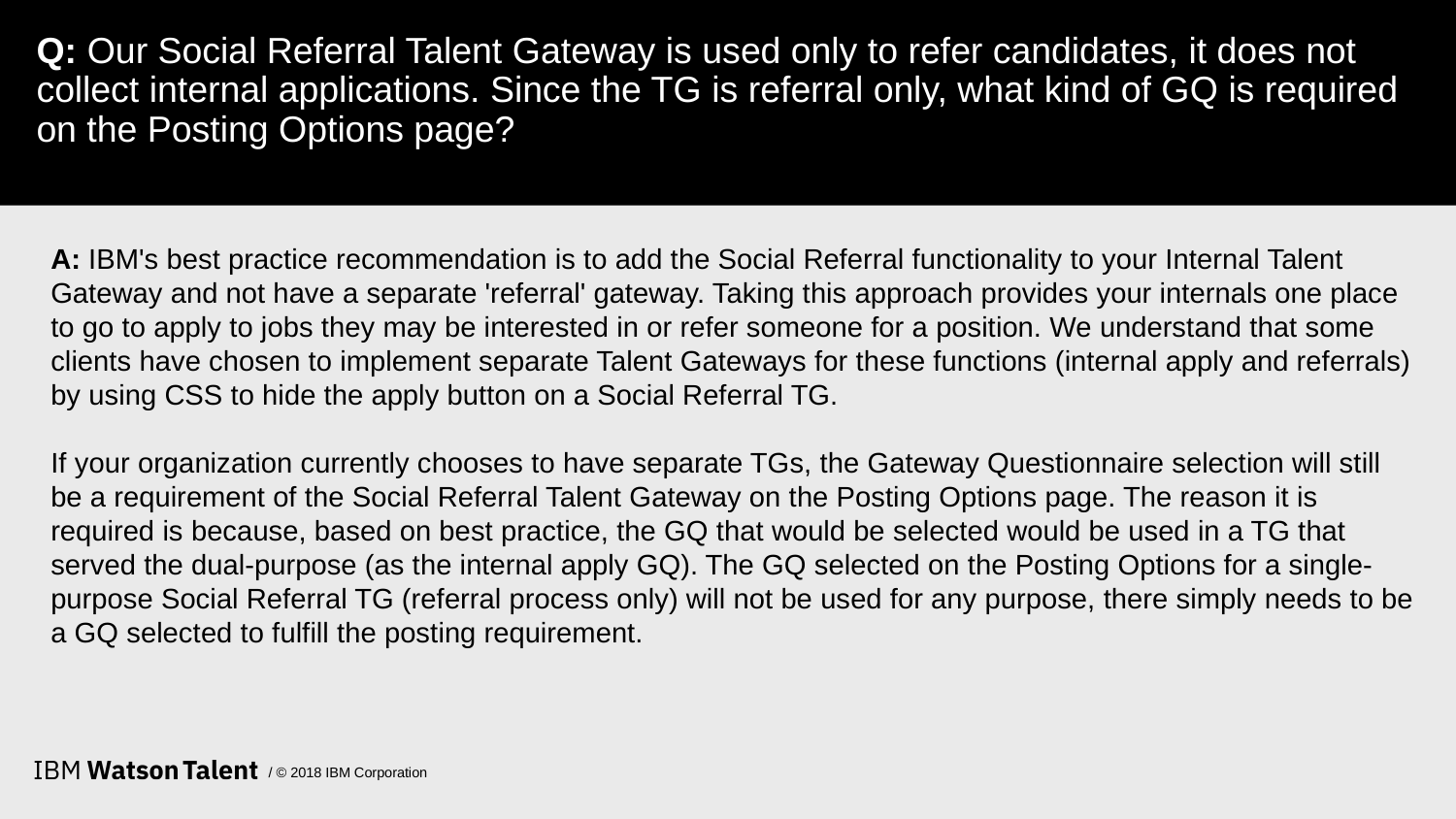

# Q: Our Social Referral Talent Gateway is used only to refer candidates, it does not collect internal applications. Since the TG is referral only, what kind of GQ is required on the Posting Options page?
A: IBM's best practice recommendation is to add the Social Referral functionality to your Internal Talent Gateway and not have a separate 'referral' gateway. Taking this approach provides your internals one place to go to apply to jobs they may be interested in or refer someone for a position. We understand that some clients have chosen to implement separate Talent Gateways for these functions (internal apply and referrals) by using CSS to hide the apply button on a Social Referral TG.

If your organization currently chooses to have separate TGs, the Gateway Questionnaire selection will still be a requirement of the Social Referral Talent Gateway on the Posting Options page. The reason it is required is because, based on best practice, the GQ that would be selected would be used in a TG that served the dual-purpose (as the internal apply GQ). The GQ selected on the Posting Options for a single-purpose Social Referral TG (referral process only) will not be used for any purpose, there simply needs to be a GQ selected to fulfill the posting requirement.